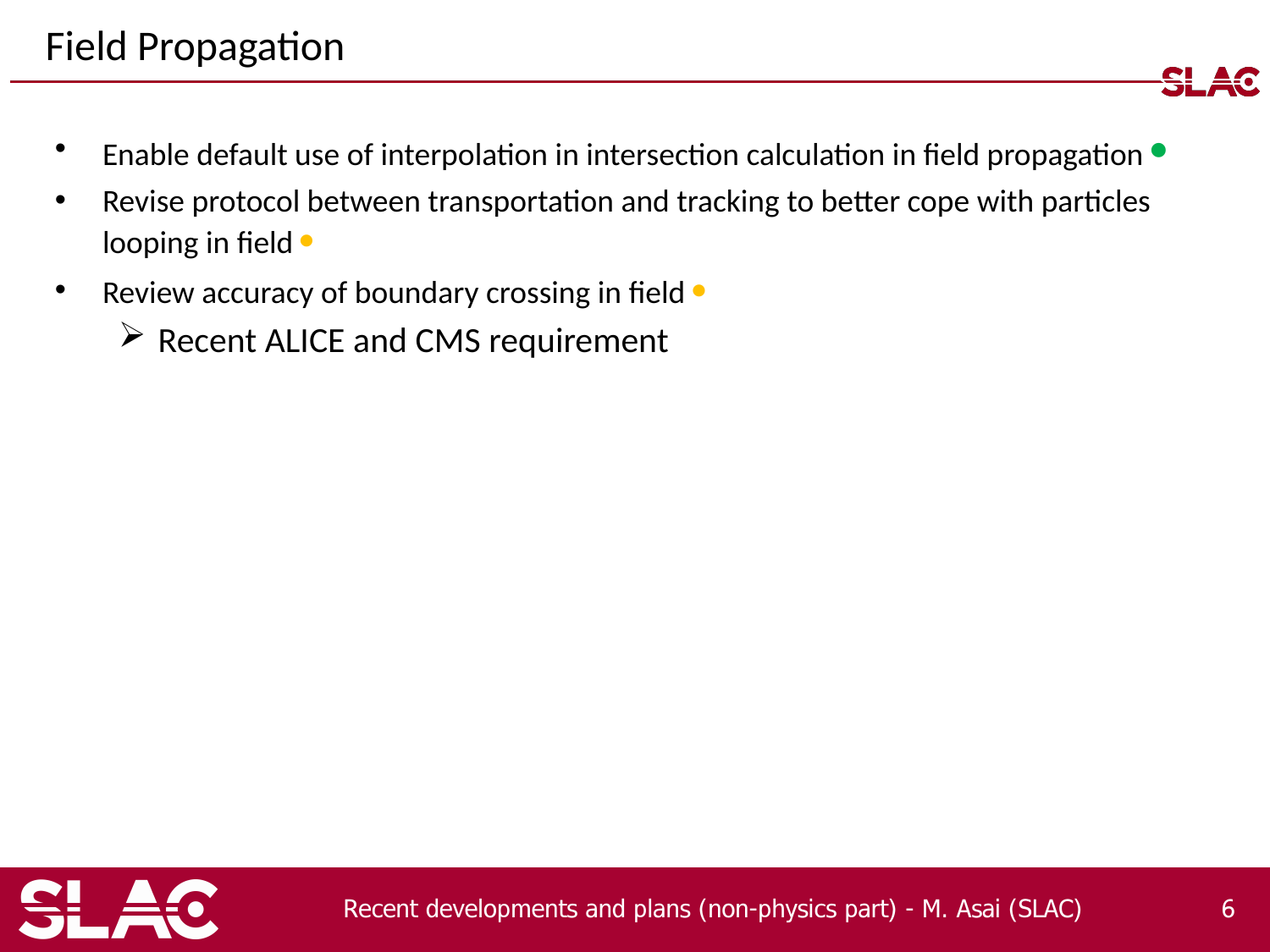

# Field Propagation
Enable default use of interpolation in intersection calculation in field propagation •
Revise protocol between transportation and tracking to better cope with particles looping in field •
Review accuracy of boundary crossing in field •
Recent ALICE and CMS requirement
Recent developments and plans (non-physics part) - M. Asai (SLAC)
6